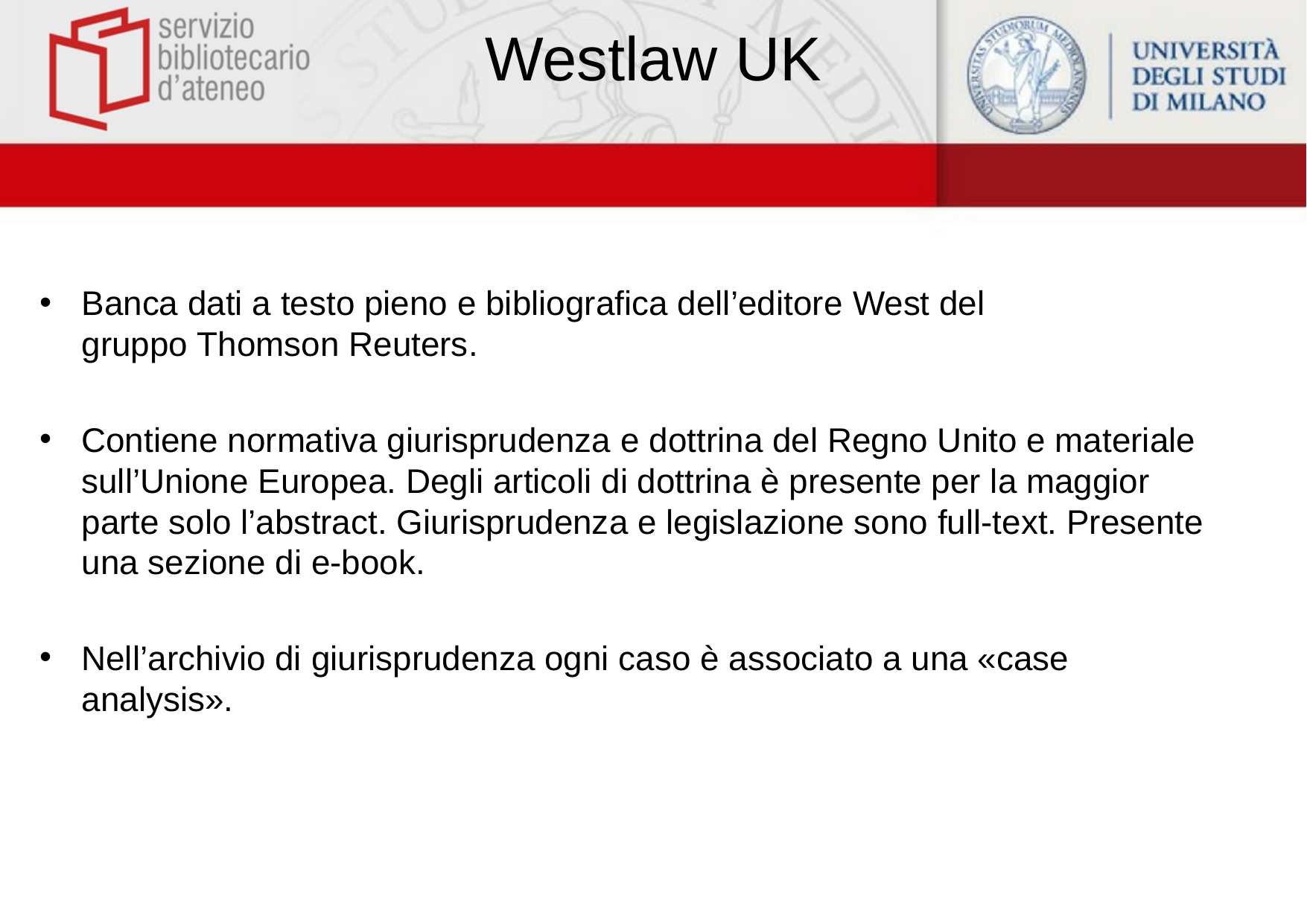

# Westlaw UK

Banca dati a testo pieno e bibliografica dell’editore West del gruppo Thomson Reuters.

Contiene normativa giurisprudenza e dottrina del Regno Unito e materiale sull’Unione Europea. Degli articoli di dottrina è presente per la maggior parte solo l’abstract. Giurisprudenza e legislazione sono full-text. Presente una sezione di e-book.

Nell’archivio di giurisprudenza ogni caso è associato a una «case analysis».